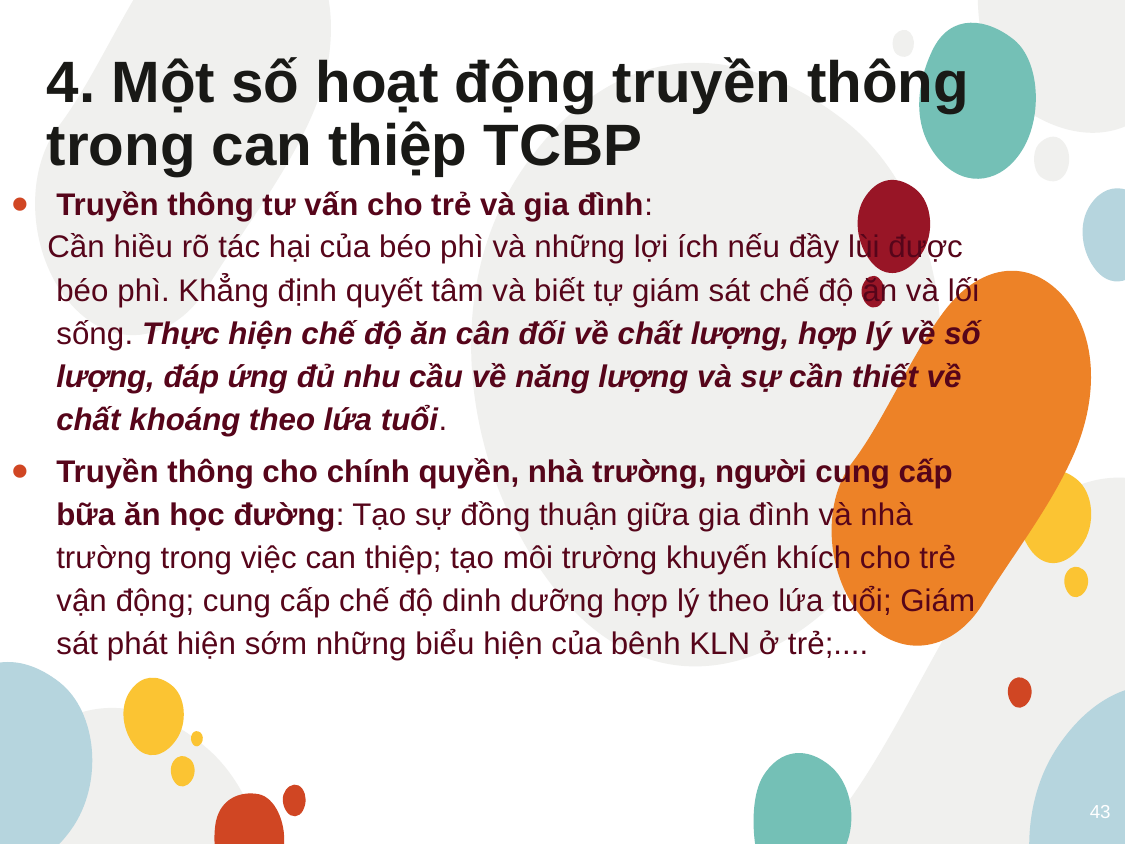

# 4. Một số hoạt động truyền thông trong can thiệp TCBP
Truyền thông tư vấn cho trẻ và gia đình:
    Cần hiều rõ tác hại của béo phì và những lợi ích nếu đầy lùi được béo phì. Khẳng định quyết tâm và biết tự giám sát chế độ ăn và lối sống. Thực hiện chế độ ăn cân đối về chất lượng, hợp lý về số lượng, đáp ứng đủ nhu cầu về năng lượng và sự cần thiết về chất khoáng theo lứa tuổi.
Truyền thông cho chính quyền, nhà trường, người cung cấp bữa ăn học đường: Tạo sự đồng thuận giữa gia đình và nhà trường trong việc can thiệp; tạo môi trường khuyến khích cho trẻ vận động; cung cấp chế độ dinh dưỡng hợp lý theo lứa tuổi; Giám sát phát hiện sớm những biểu hiện của bênh KLN ở trẻ;....

43